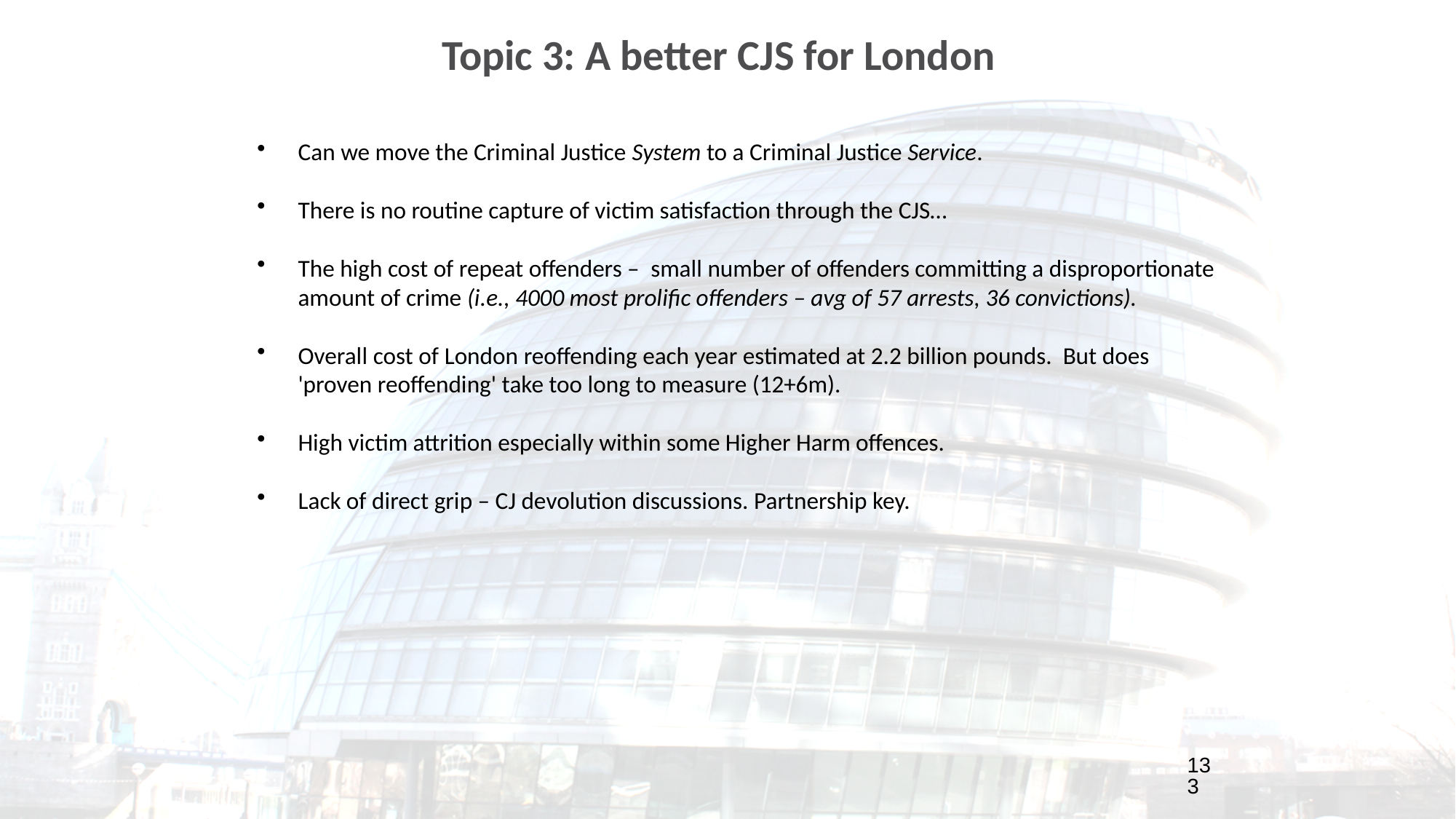

Topic 3: A better CJS for London
Can we move the Criminal Justice System to a Criminal Justice Service.

There is no routine capture of victim satisfaction through the CJS…

The high cost of repeat offenders –  small number of offenders committing a disproportionate amount of crime (i.e., 4000 most prolific offenders – avg of 57 arrests, 36 convictions).

Overall cost of London reoffending each year estimated at 2.2 billion pounds.  But does 'proven reoffending' take too long to measure (12+6m).

High victim attrition especially within some Higher Harm offences.

Lack of direct grip – CJ devolution discussions. Partnership key.

133